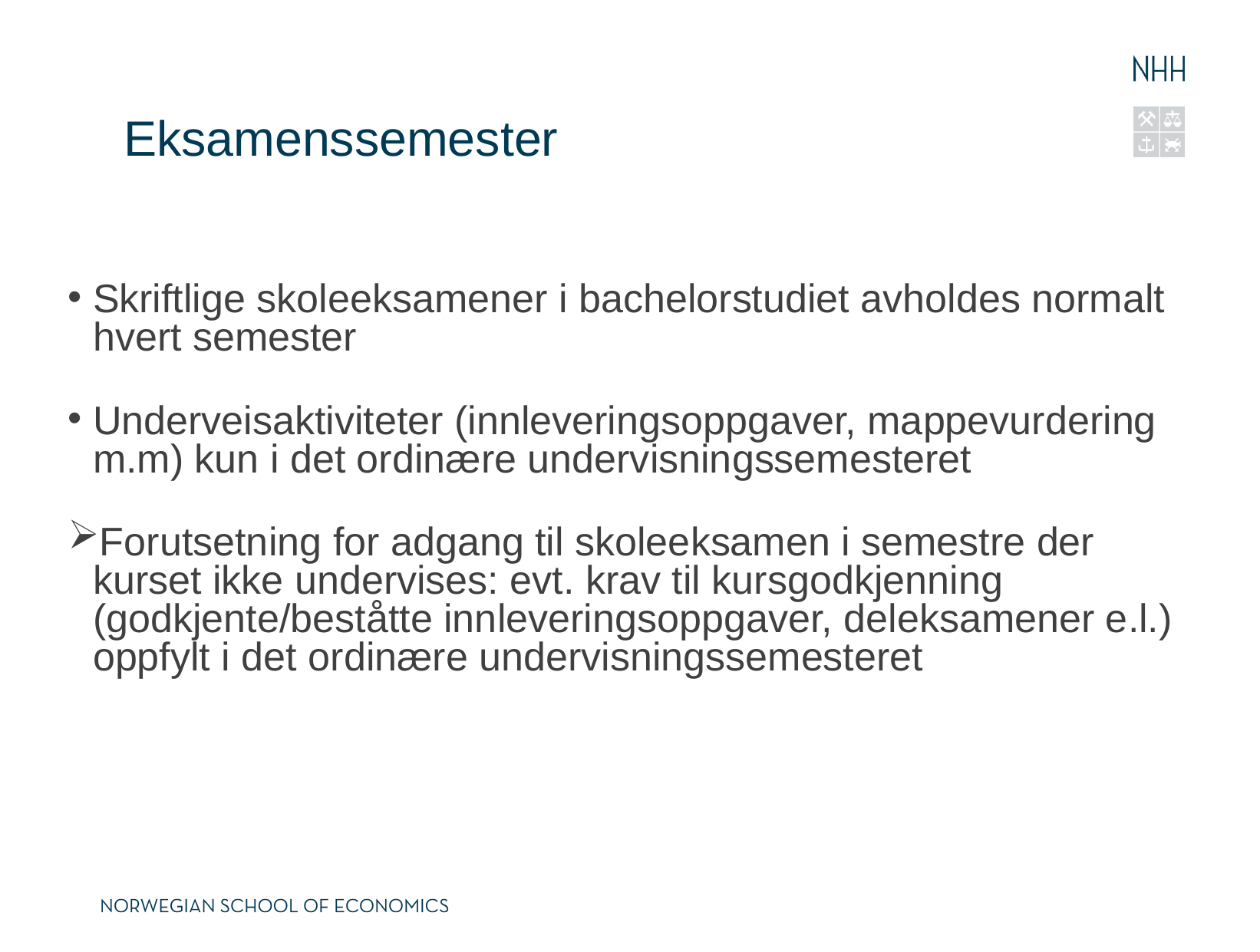

# Eksamenssemester

Skriftlige skoleeksamener i bachelorstudiet avholdes normalt hvert semester

Underveisaktiviteter (innleveringsoppgaver, mappevurdering m.m) kun i det ordinære undervisningssemesteret

Forutsetning for adgang til skoleeksamen i semestre der kurset ikke undervises: evt. krav til kursgodkjenning (godkjente/beståtte innleveringsoppgaver, deleksamener e.l.) oppfylt i det ordinære undervisningssemesteret